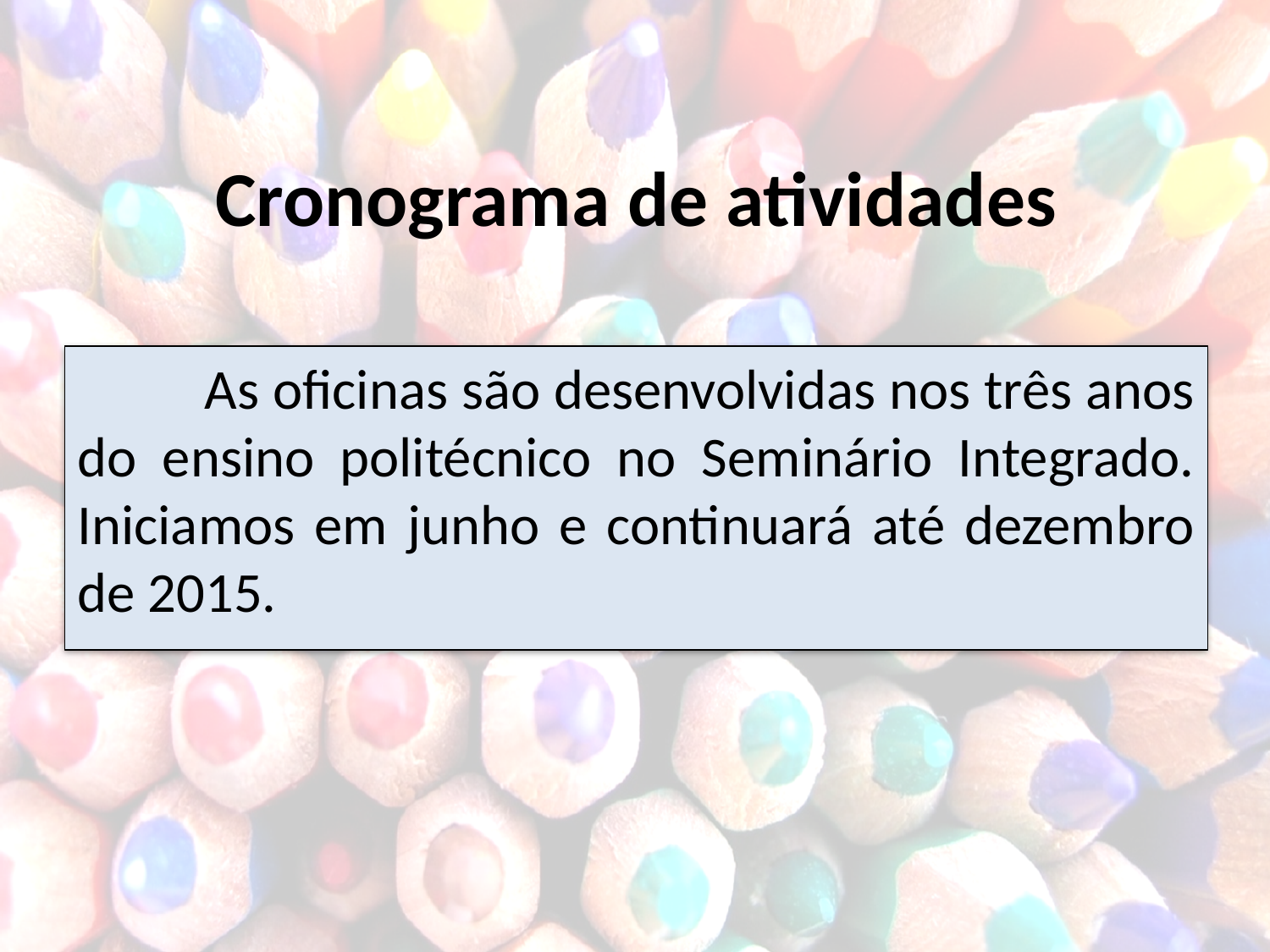

# Cronograma de atividades
	As oficinas são desenvolvidas nos três anos do ensino politécnico no Seminário Integrado. Iniciamos em junho e continuará até dezembro de 2015.